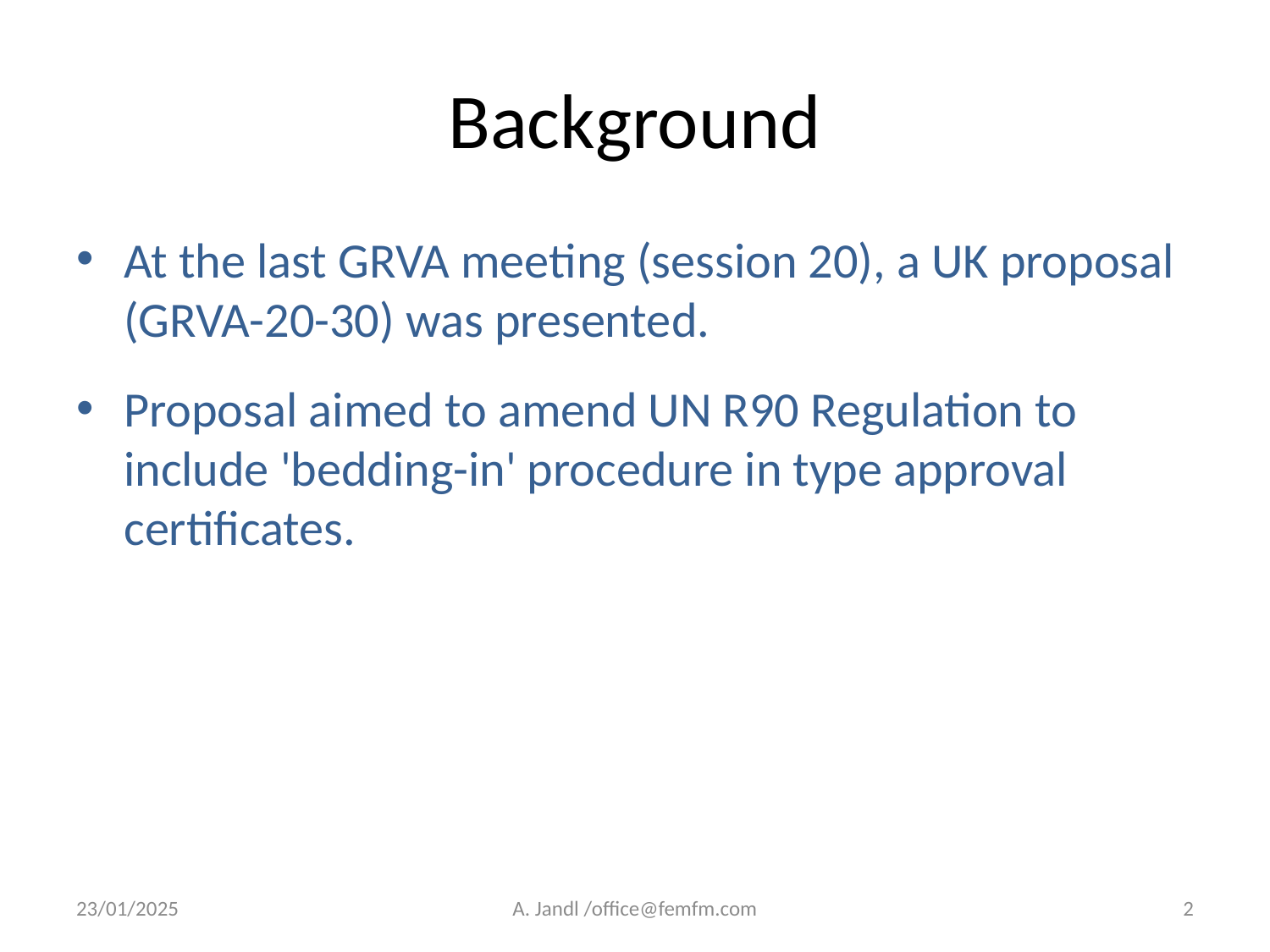

# Background
At the last GRVA meeting (session 20), a UK proposal (GRVA-20-30) was presented.
Proposal aimed to amend UN R90 Regulation to include 'bedding-in' procedure in type approval certificates.
23/01/2025
A. Jandl /office@femfm.com
2